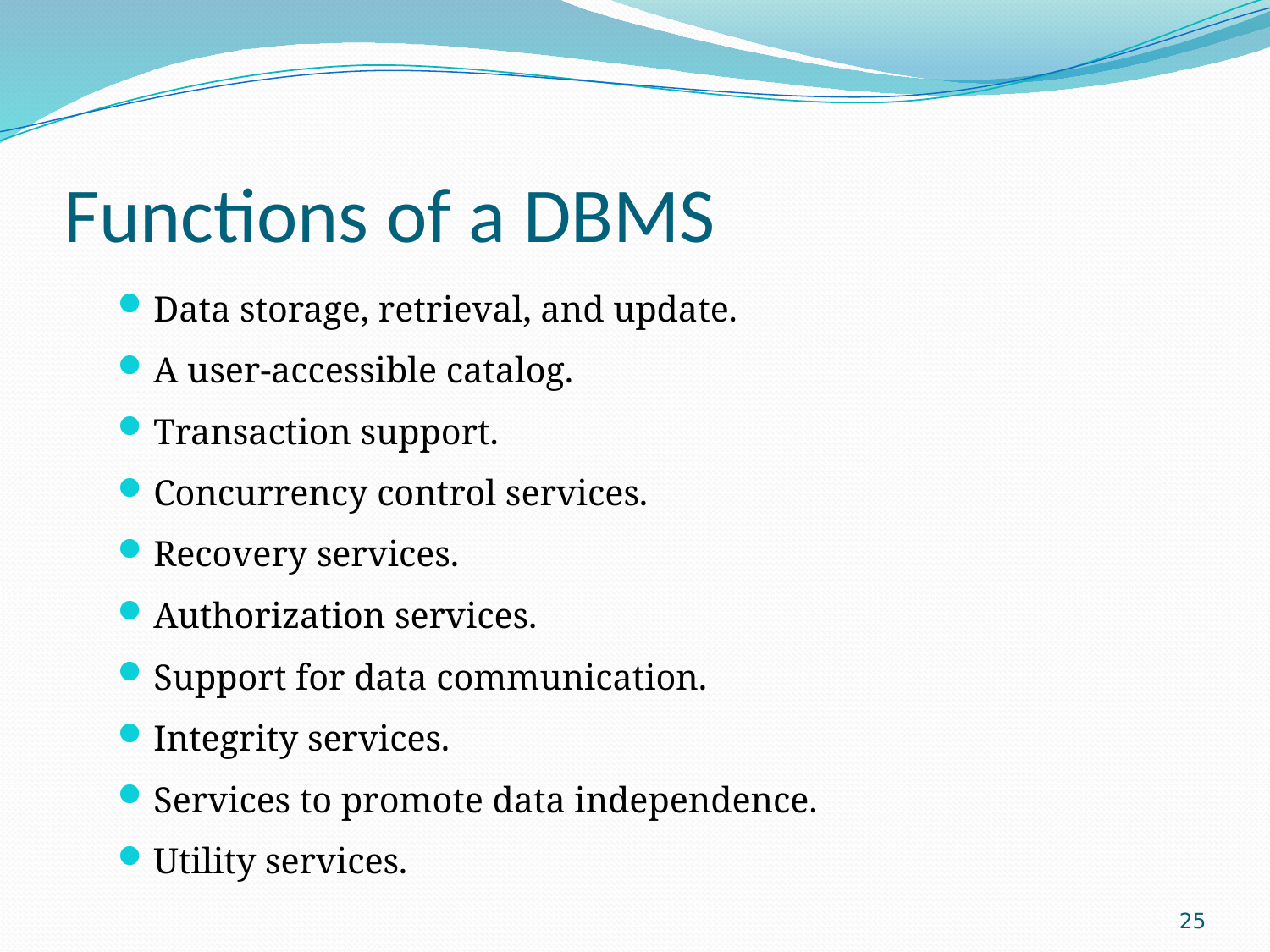

# Functions of a DBMS
Data storage, retrieval, and update.
A user-accessible catalog.
Transaction support.
Concurrency control services.
Recovery services.
Authorization services.
Support for data communication.
Integrity services.
Services to promote data independence.
Utility services.

25